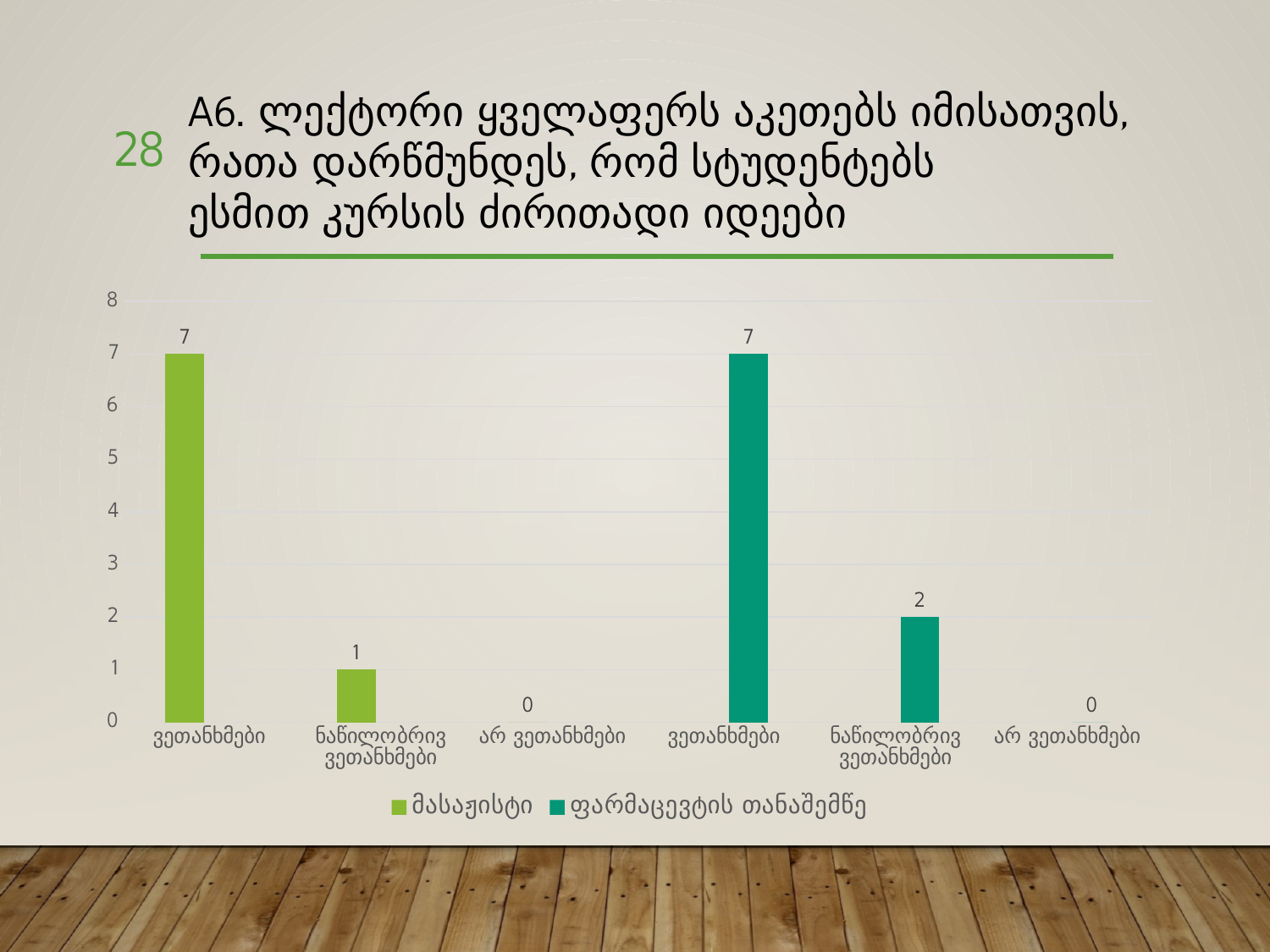

A6. ლექტორი ყველაფერს აკეთებს იმისათვის,
რათა დარწმუნდეს, რომ სტუდენტებს
ესმით კურსის ძირითადი იდეები

28

### Chart

| Category | მასაჟისტი | ფარმაცევტის თანაშემწე |
|---|---|---|
| ვეთანხმები | 7.0 | None |
| ნაწილობრივ ვეთანხმები | 1.0 | None |
| არ ვეთანხმები | 0.0 | None |
| ვეთანხმები | None | 7.0 |
| ნაწილობრივ ვეთანხმები | None | 2.0 |
| არ ვეთანხმები | None | 0.0 |